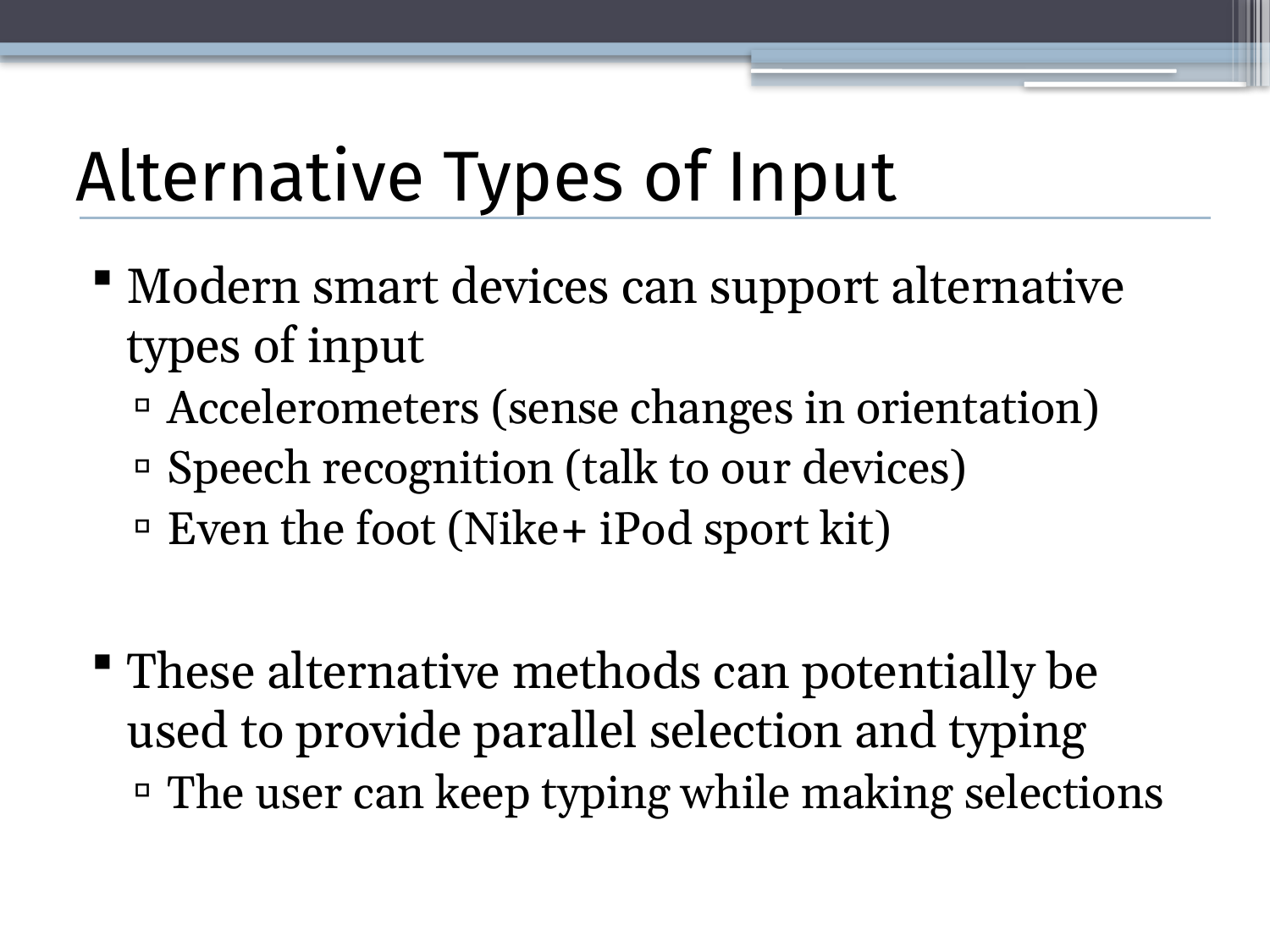

# Alternative Types of Input
Modern smart devices can support alternative types of input
Accelerometers (sense changes in orientation)
Speech recognition (talk to our devices)
Even the foot (Nike+ iPod sport kit)

These alternative methods can potentially be used to provide parallel selection and typing
The user can keep typing while making selections